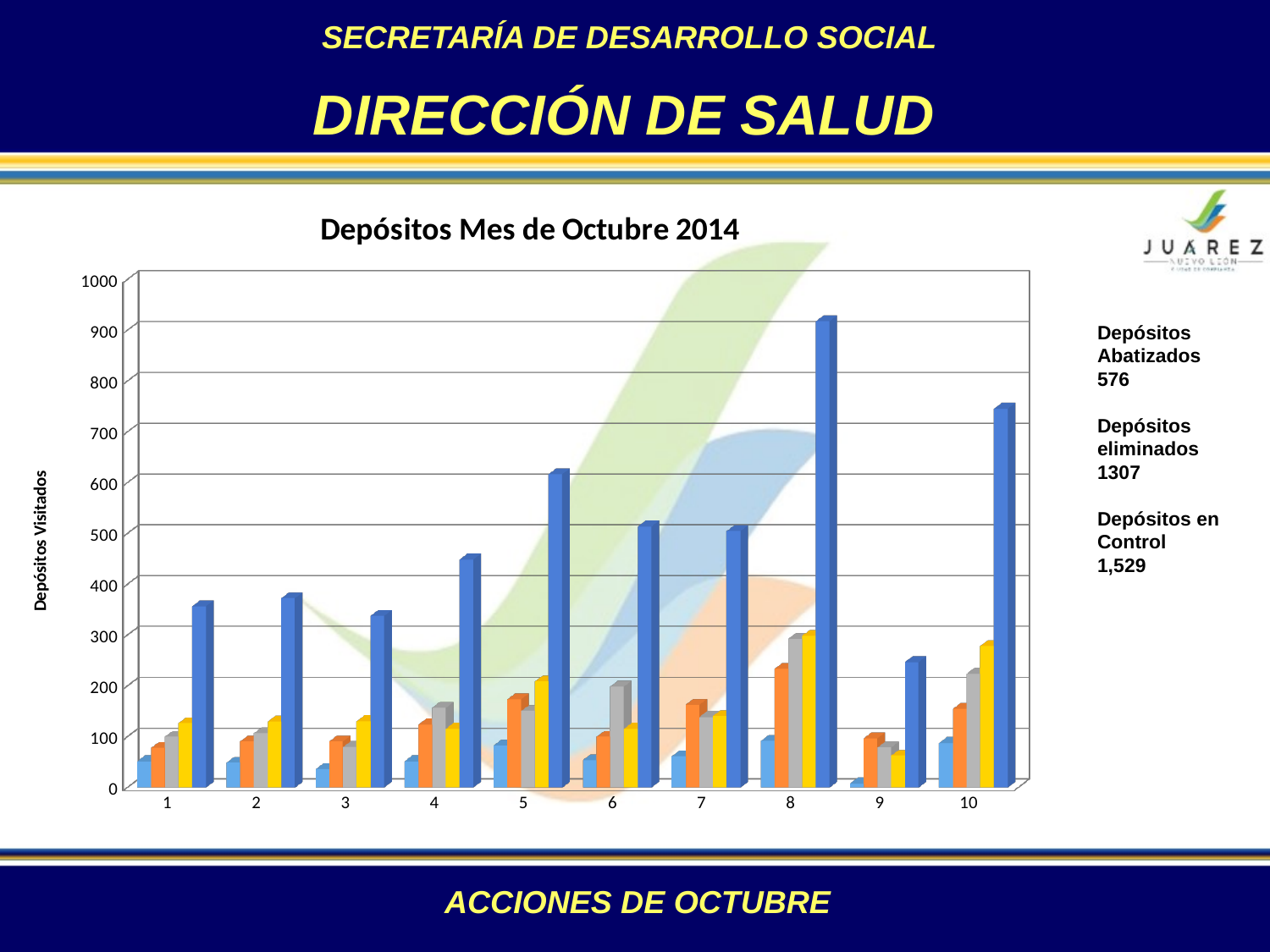

SECRETARÍA DE DESARROLLO SOCIAL
DIRECCIÓN DE SALUD

[unsupported chart]

Depósitos Abatizados
576

Depósitos eliminados
1307

Depósitos en Control
1,529

ACCIONES DE OCTUBRE